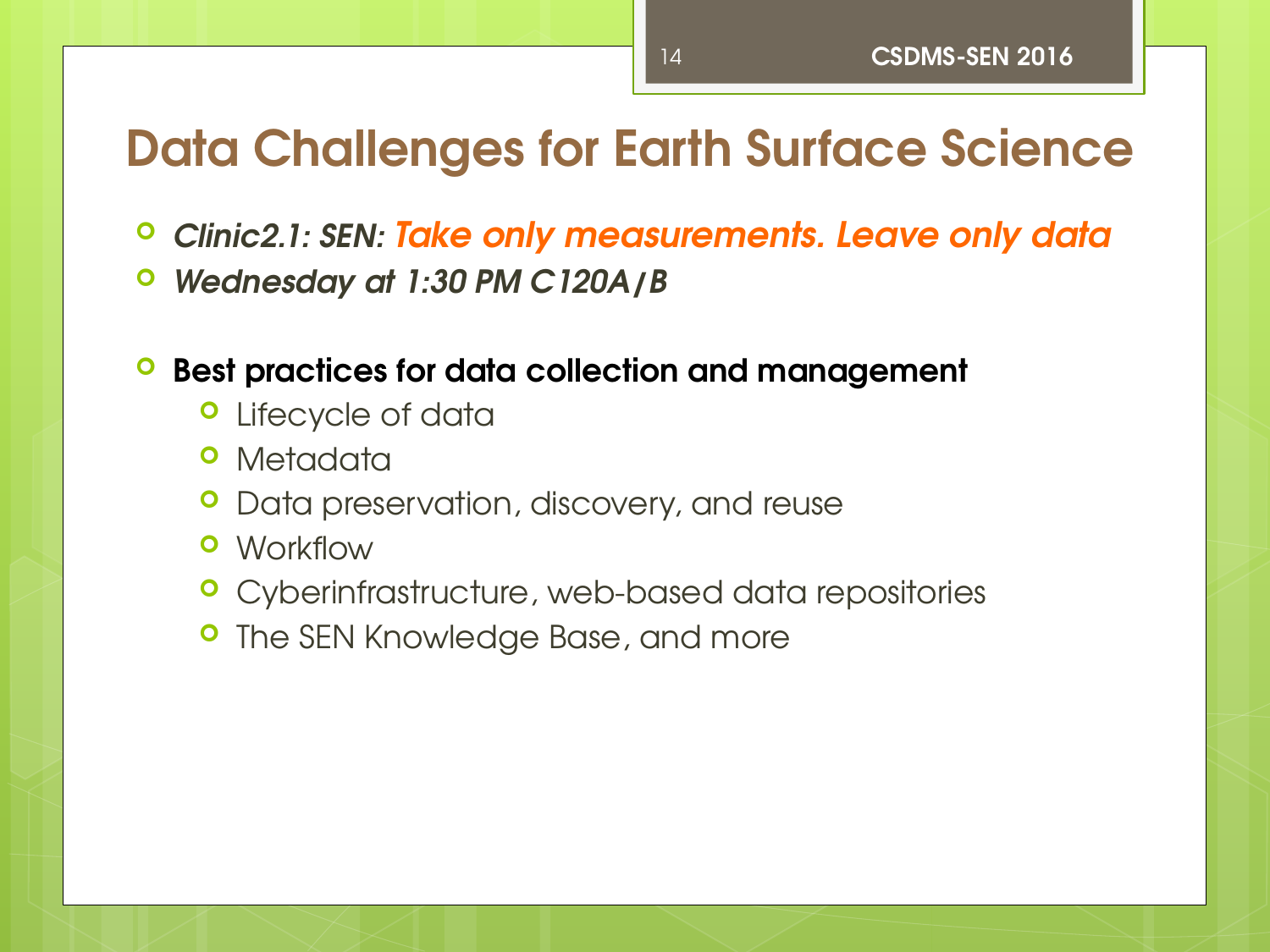

14
CSDMS-SEN 2016
# Data Challenges for Earth Surface Science
Clinic2.1: SEN: Take only measurements. Leave only data
Wednesday at 1:30 PM C120A/B

Best practices for data collection and management
Lifecycle of data
Metadata
Data preservation, discovery, and reuse
Workflow
Cyberinfrastructure, web-based data repositories
The SEN Knowledge Base, and more